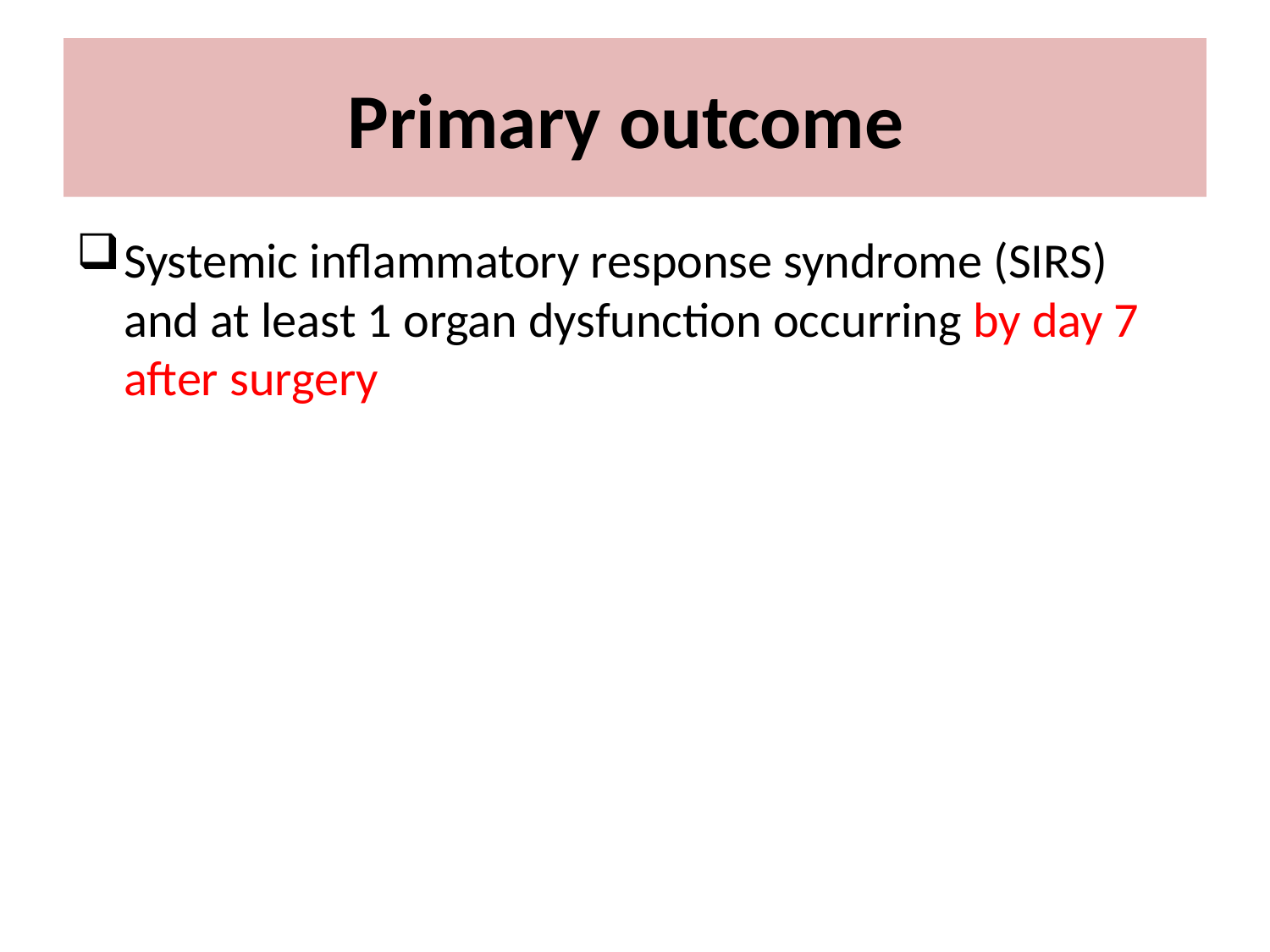

# Primary outcome
Systemic inflammatory response syndrome (SIRS) and at least 1 organ dysfunction occurring by day 7 after surgery